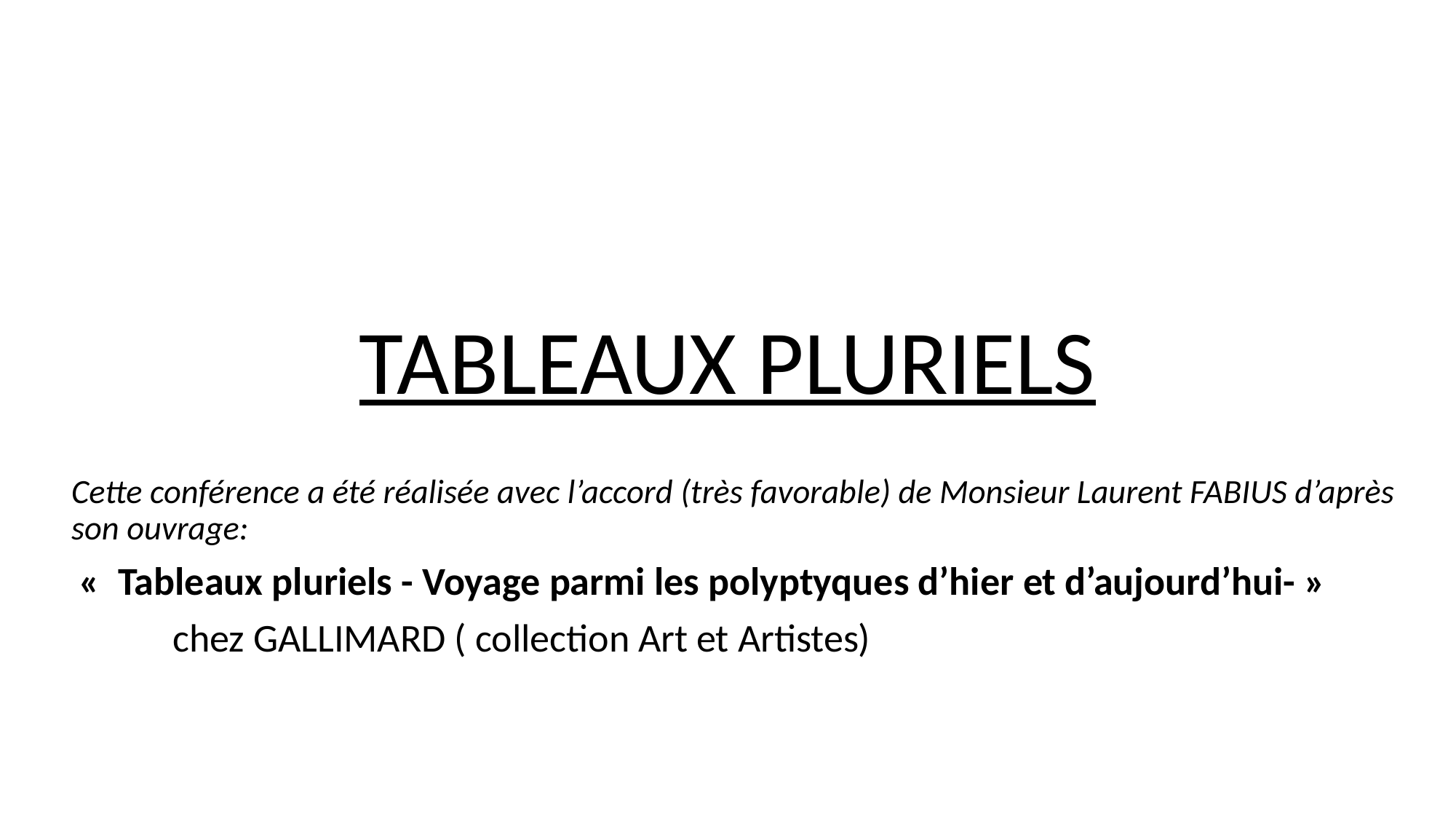

# TABLEAUX PLURIELS
Cette conférence a été réalisée avec l’accord (très favorable) de Monsieur Laurent FABIUS d’après son ouvrage:
 «  Tableaux pluriels - Voyage parmi les polyptyques d’hier et d’aujourd’hui- »
		chez GALLIMARD ( collection Art et Artistes)